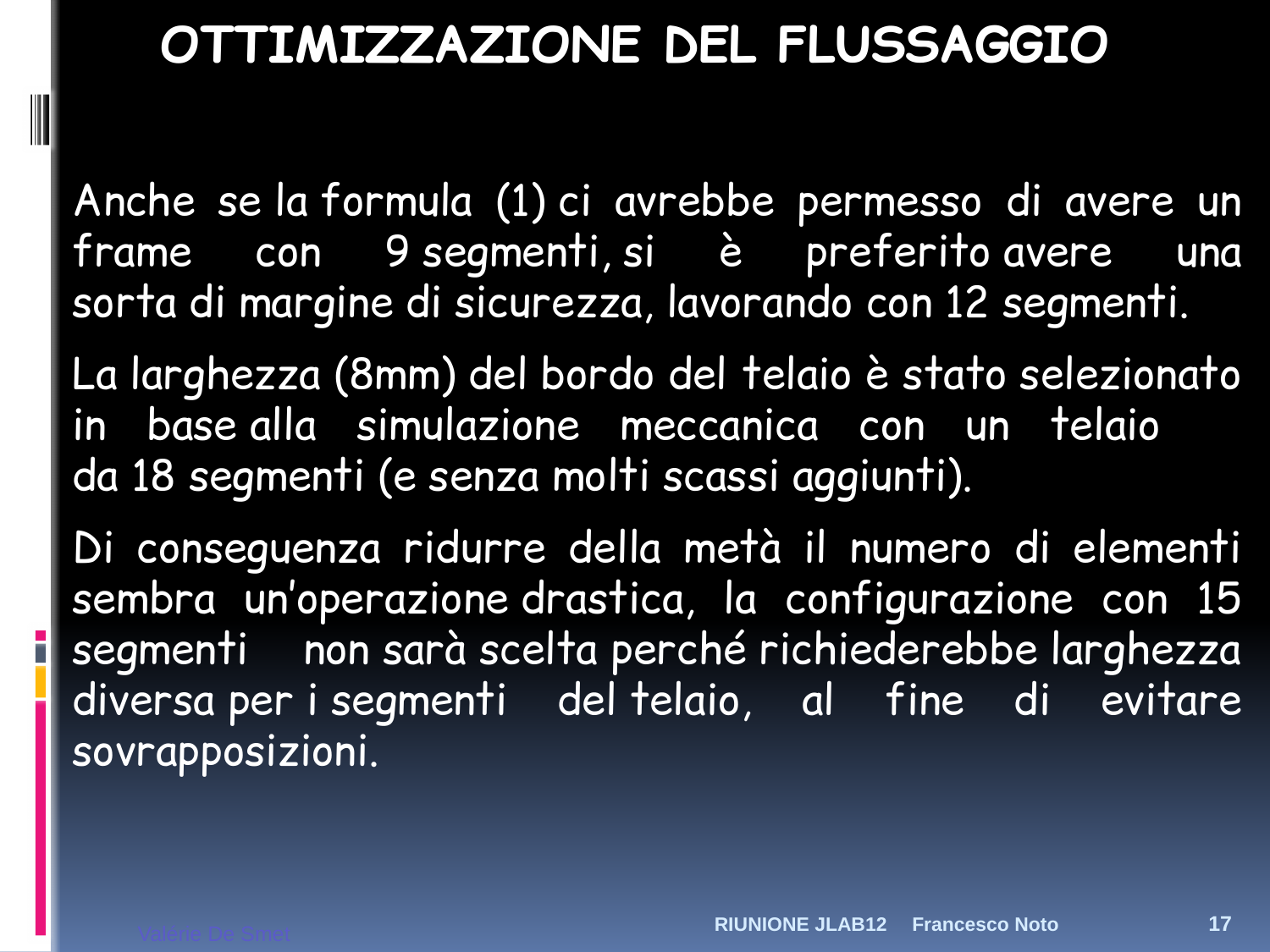

OTTIMIZZAZIONE DEL FLUSSAGGIO
Anche se la formula (1) ci avrebbe permesso di avere un frame con 9 segmenti, si è preferito avere una sorta di margine di sicurezza, lavorando con 12 segmenti.
La larghezza (8mm) del bordo del telaio è stato selezionato in base alla simulazione meccanica con un telaio   da 18 segmenti (e senza molti scassi aggiunti).
Di conseguenza ridurre della metà il numero di elementi sembra un’operazione drastica, la configurazione con 15 segmenti non sarà scelta perché richiederebbe larghezza diversa per i segmenti del telaio, al fine di evitare sovrapposizioni.
RIUNIONE JLAB12
Francesco Noto
17
Valérie De Smet